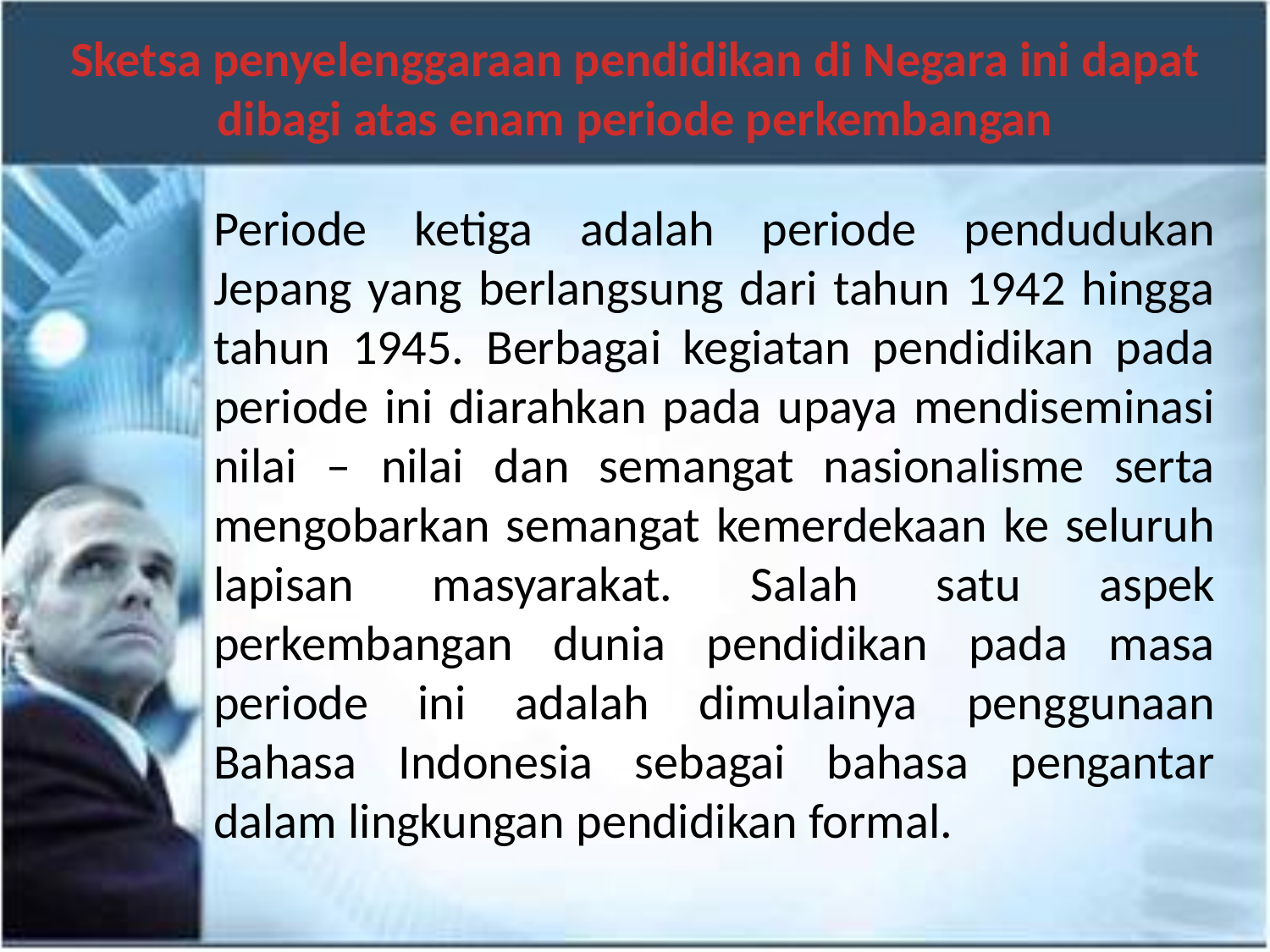

Sketsa penyelenggaraan pendidikan di Negara ini dapat dibagi atas enam periode perkembangan
Periode ketiga adalah periode pendudukan Jepang yang berlangsung dari tahun 1942 hingga tahun 1945. Berbagai kegiatan pendidikan pada periode ini diarahkan pada upaya mendiseminasi nilai – nilai dan semangat nasionalisme serta mengobarkan semangat kemerdekaan ke seluruh lapisan masyarakat. Salah satu aspek perkembangan dunia pendidikan pada masa periode ini adalah dimulainya penggunaan Bahasa Indonesia sebagai bahasa pengantar dalam lingkungan pendidikan formal.